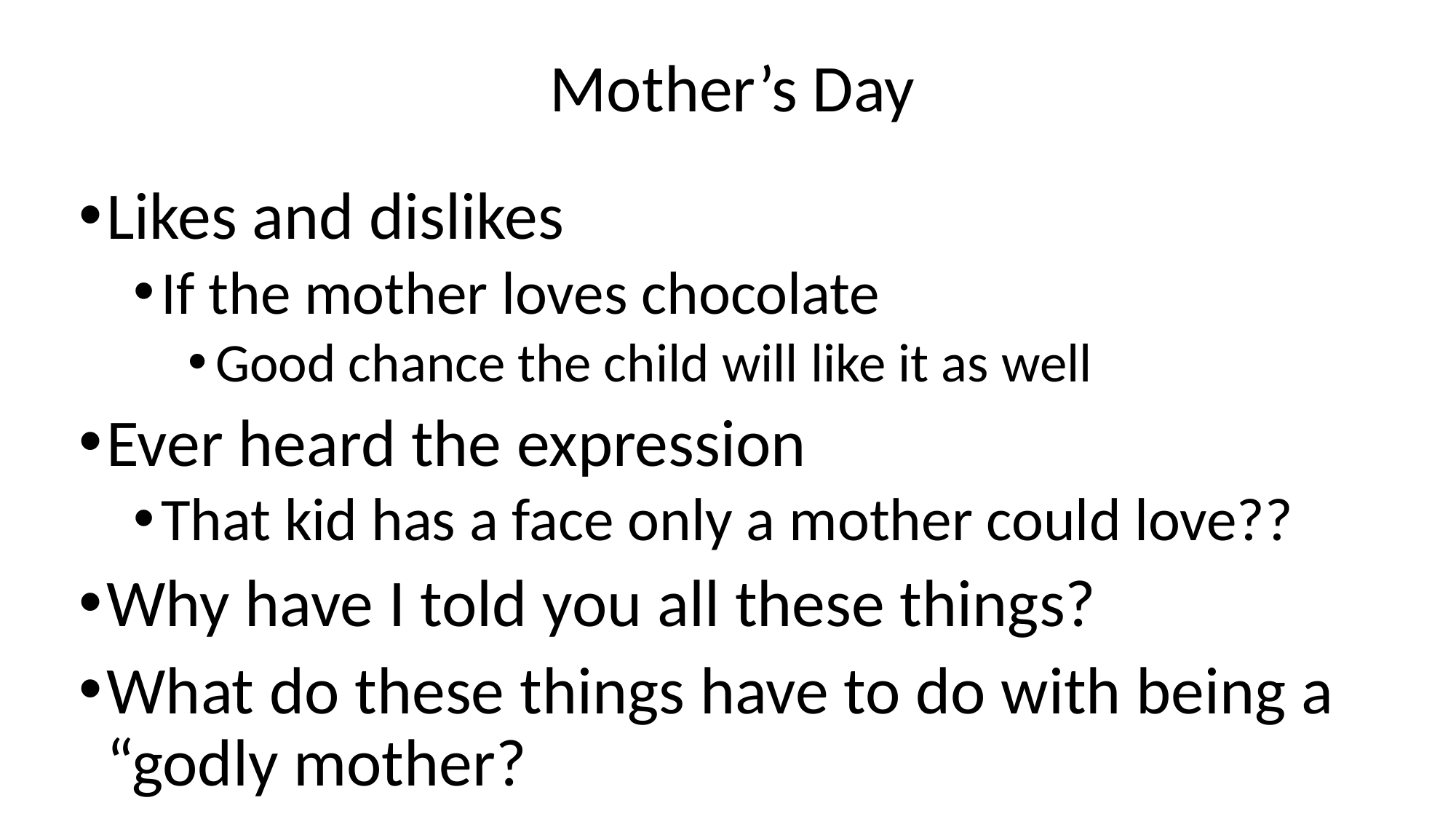

# Mother’s Day
Likes and dislikes
If the mother loves chocolate
Good chance the child will like it as well
Ever heard the expression
That kid has a face only a mother could love??
Why have I told you all these things?
What do these things have to do with being a “godly mother?